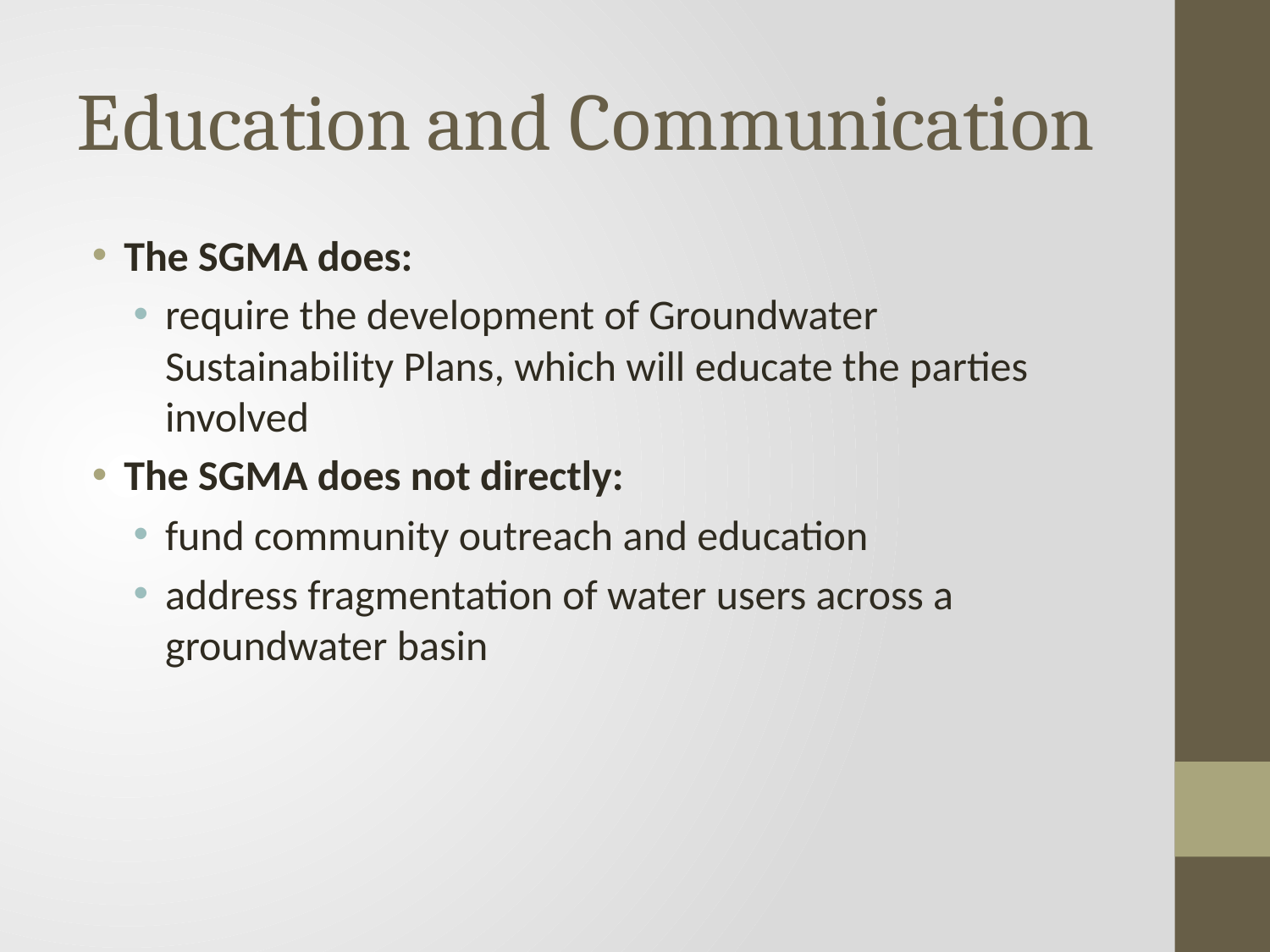

# Education and Communication
The SGMA does:
require the development of Groundwater Sustainability Plans, which will educate the parties involved
The SGMA does not directly:
fund community outreach and education
address fragmentation of water users across a groundwater basin